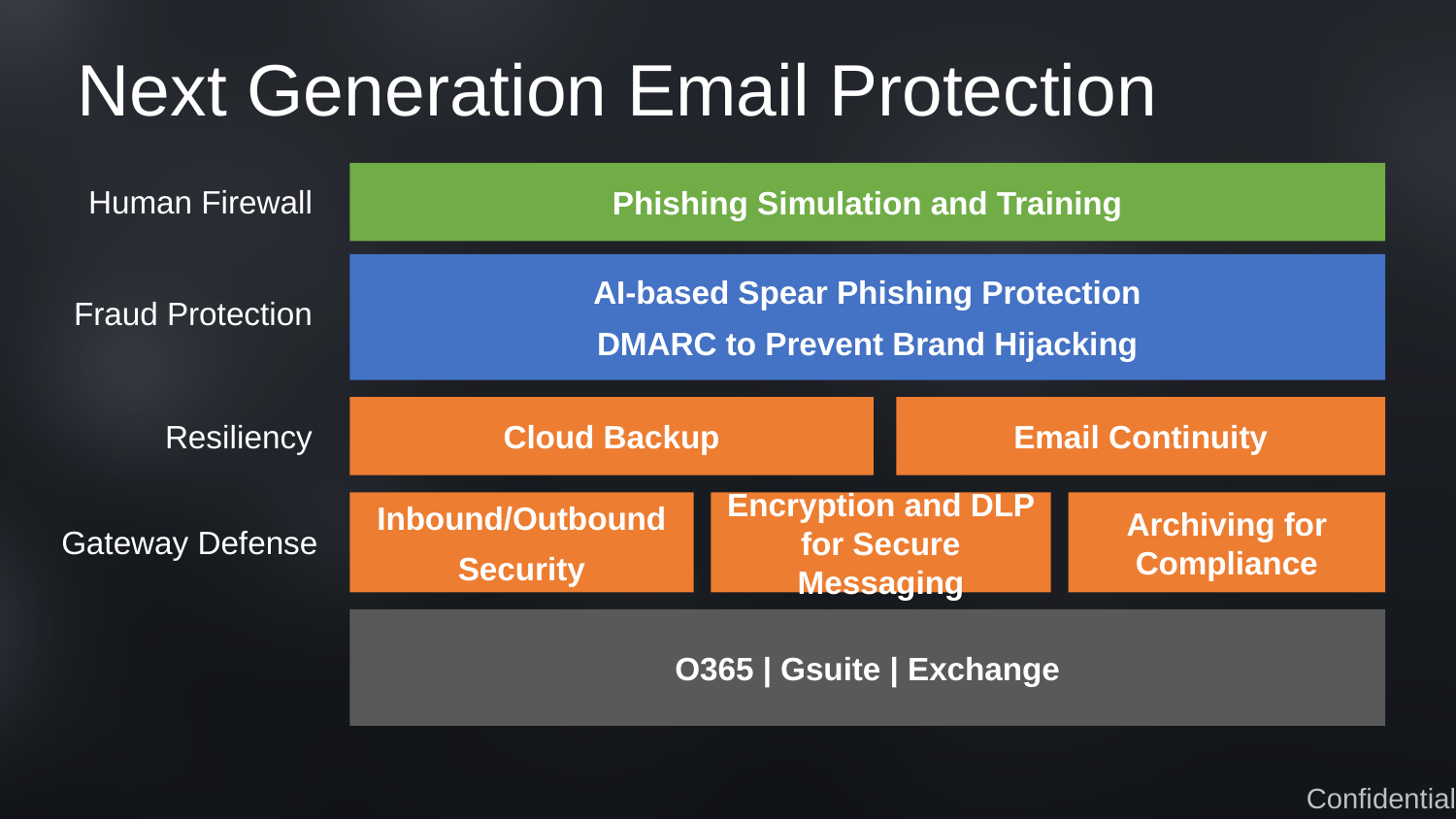

# Next Generation Email Protection
Phishing Simulation and Training
Human Firewall
AI-based Spear Phishing Protection
DMARC to Prevent Brand Hijacking
Fraud Protection
Cloud Backup
Email Continuity
Resiliency
Inbound/Outbound
Security
Encryption and DLP for Secure Messaging
Archiving for Compliance
Gateway Defense
O365 | Gsuite | Exchange
Confidential